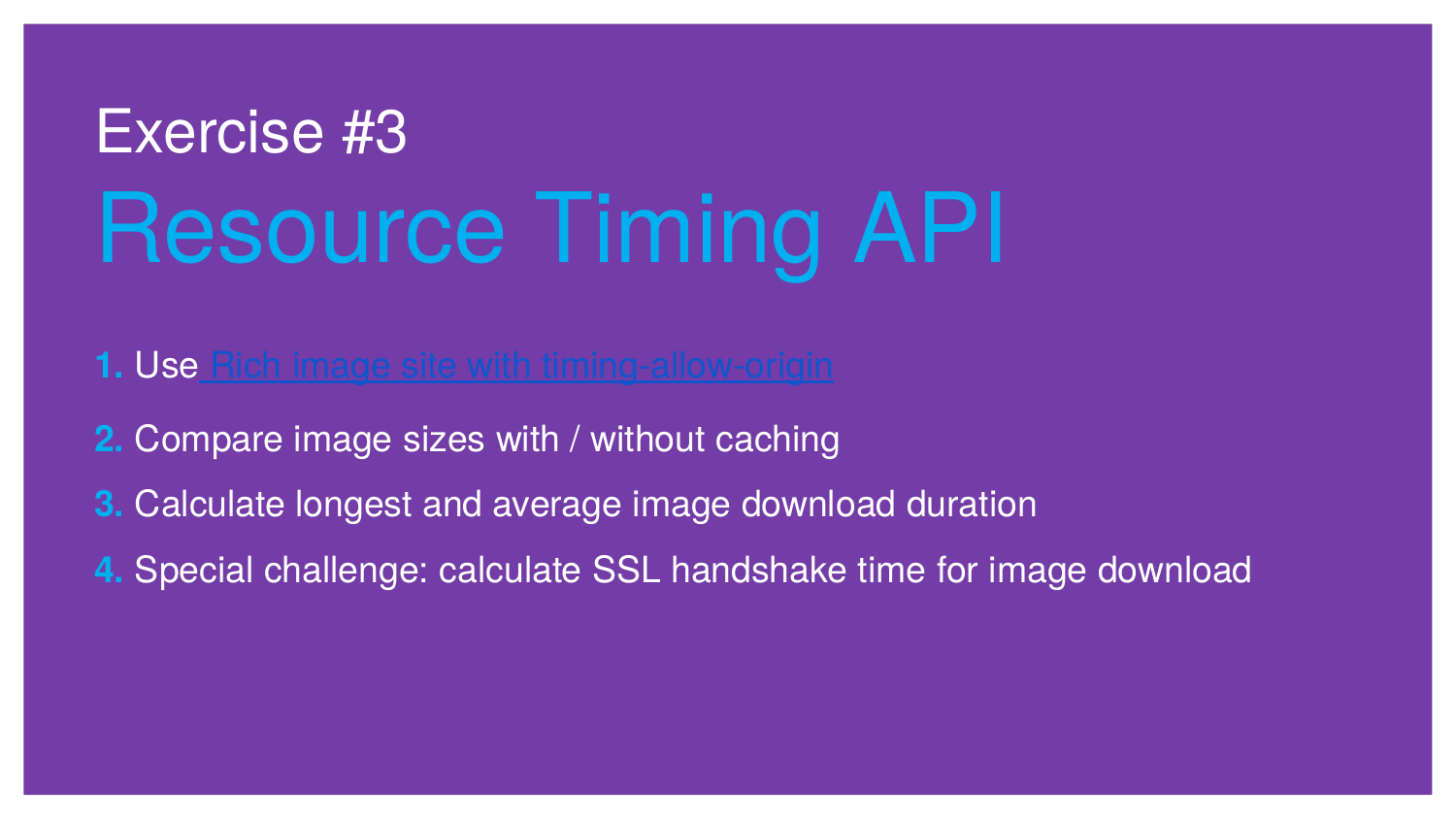

Exercise #3
Resource Timing API
1. Use Rich image site with timing-allow-origin
2. Compare image sizes with / without caching
3. Calculate longest and average image download duration
4. Special challenge: calculate SSL handshake time for image download